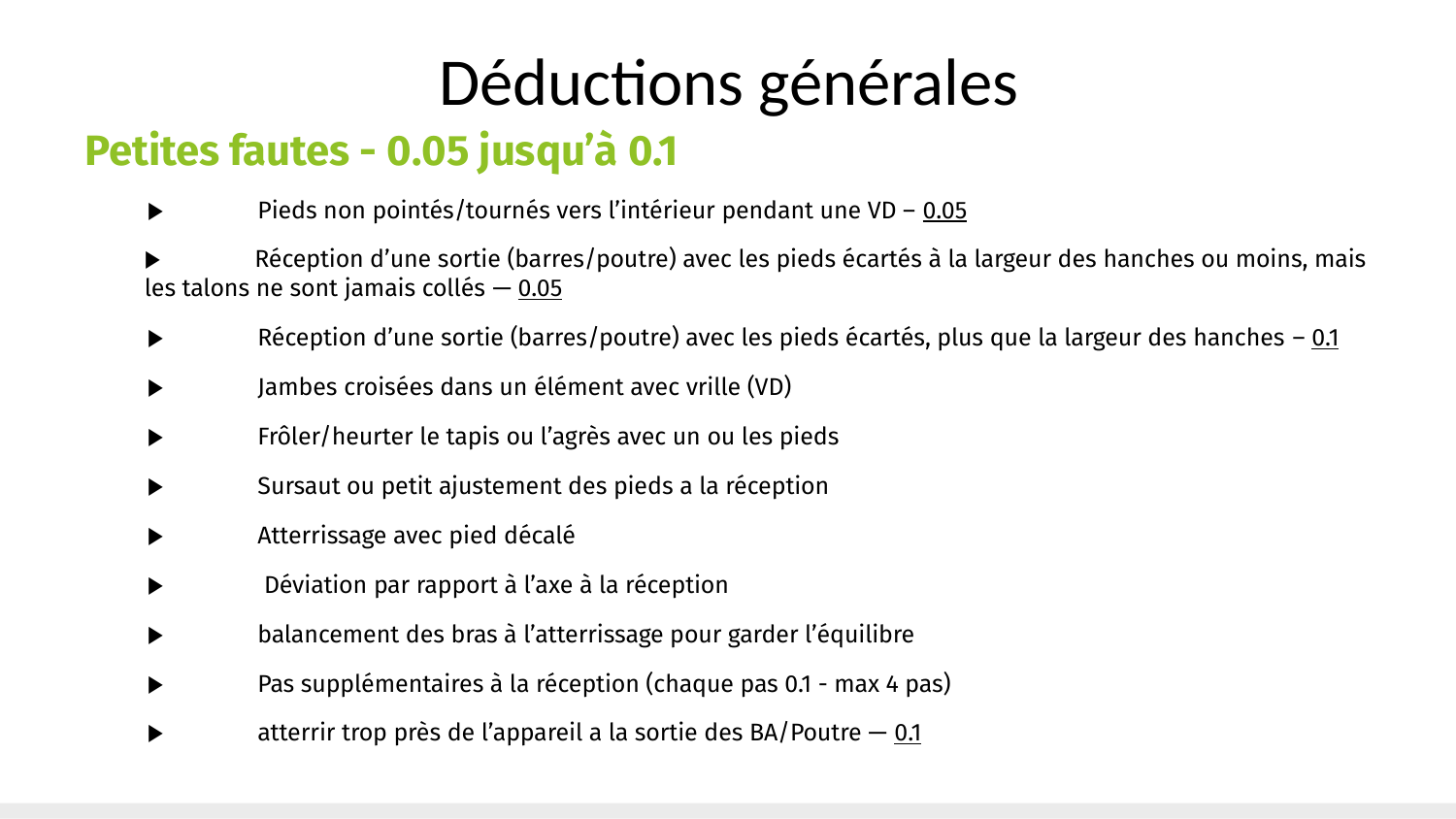

# Déductions générales
Petites fautes - 0.05 jusqu’à 0.1
▶	Pieds non pointés/tournés vers l’intérieur pendant une VD – 0.05
▶	Réception d’une sortie (barres/poutre) avec les pieds écartés à la largeur des hanches ou moins, mais les talons ne sont jamais collés — 0.05
▶	Réception d’une sortie (barres/poutre) avec les pieds écartés, plus que la largeur des hanches – 0.1
▶	Jambes croisées dans un élément avec vrille (VD)
▶	Frôler/heurter le tapis ou l’agrès avec un ou les pieds
▶	Sursaut ou petit ajustement des pieds a la réception
▶	Atterrissage avec pied décalé
▶	 Déviation par rapport à l’axe à la réception
▶	balancement des bras à l’atterrissage pour garder l’équilibre
▶	Pas supplémentaires à la réception (chaque pas 0.1 - max 4 pas)
▶	atterrir trop près de l’appareil a la sortie des BA/Poutre — 0.1